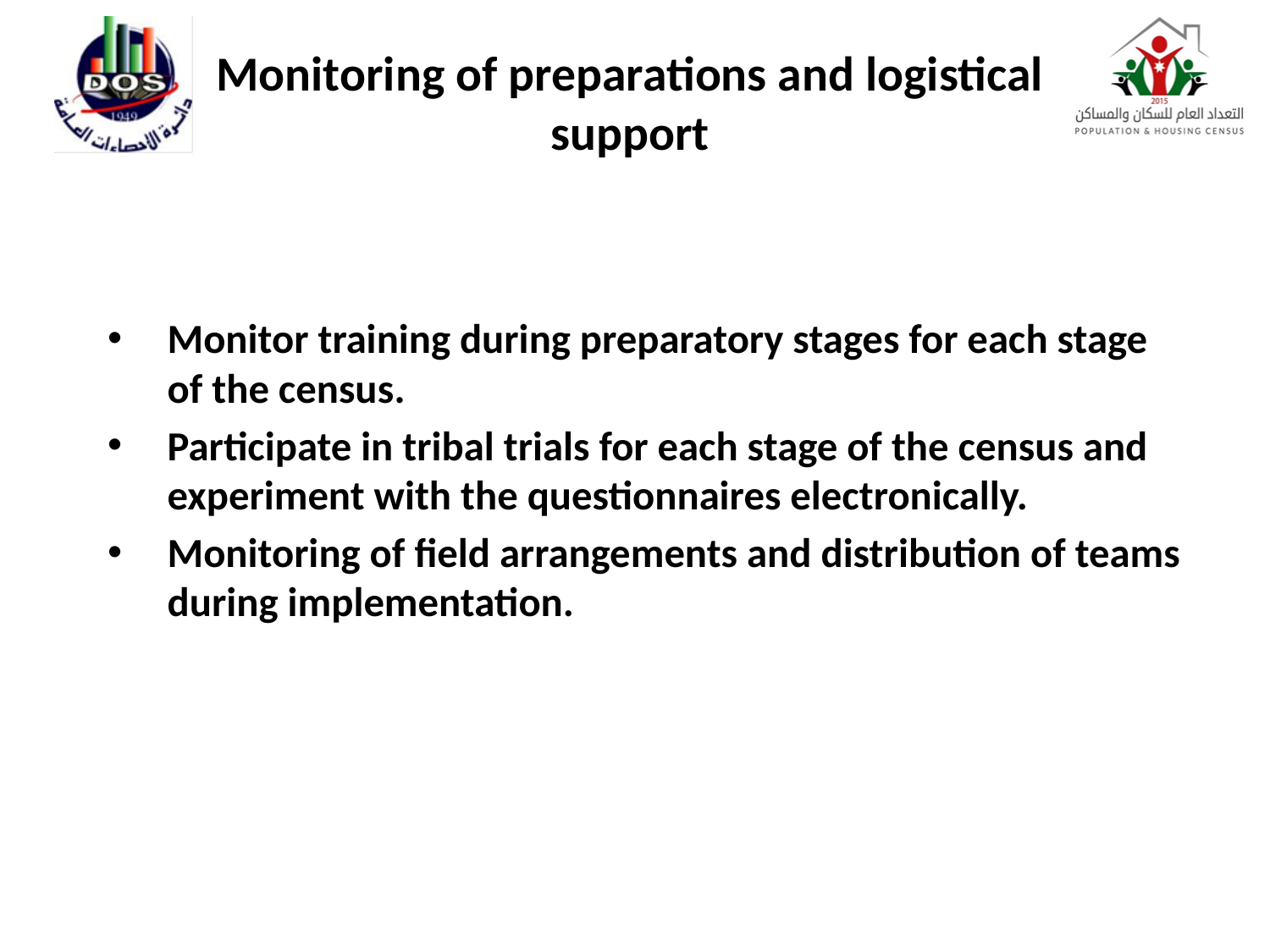

# Monitoring of preparations and logistical support
Monitor training during preparatory stages for each stage of the census.
Participate in tribal trials for each stage of the census and experiment with the questionnaires electronically.
Monitoring of field arrangements and distribution of teams during implementation.